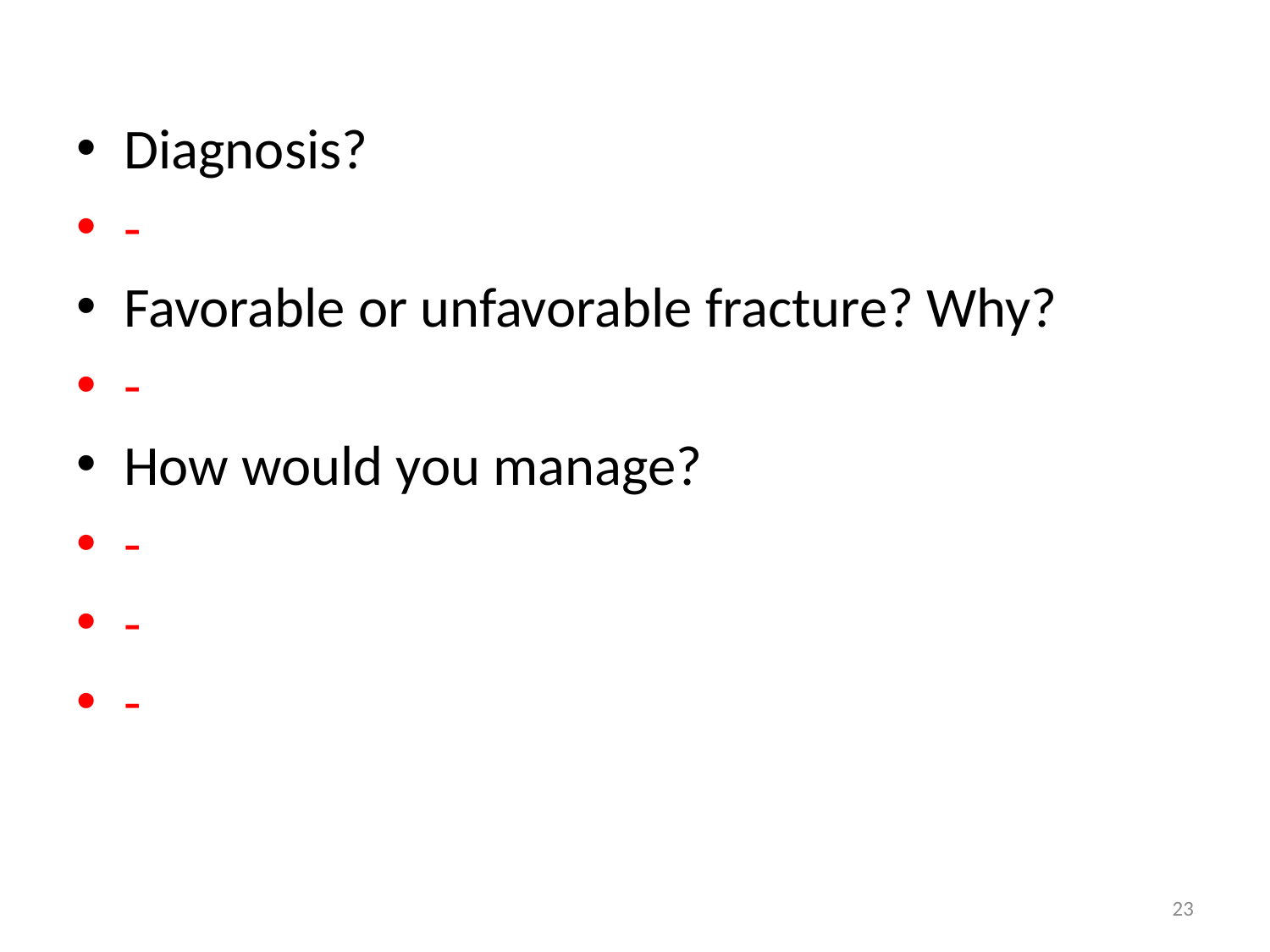

Diagnosis?
-
Favorable or unfavorable fracture? Why?
-
How would you manage?
-
-
-

23